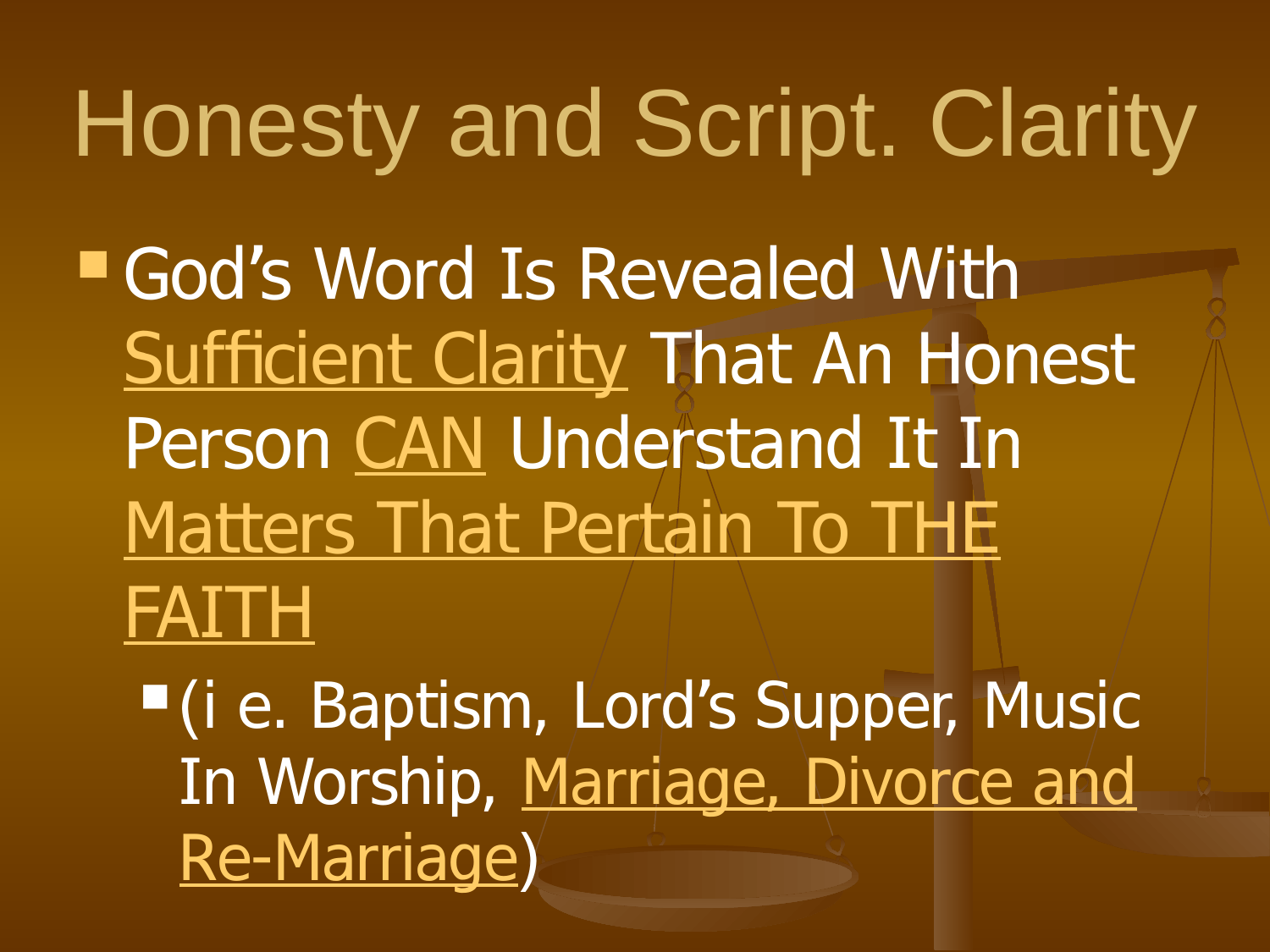

# Honesty and Script. Clarity
God’s Word Is Revealed With Sufficient Clarity That An Honest Person CAN Understand It In Matters That Pertain To THE FAITH
(i e. Baptism, Lord’s Supper, Music In Worship, Marriage, Divorce and Re-Marriage)